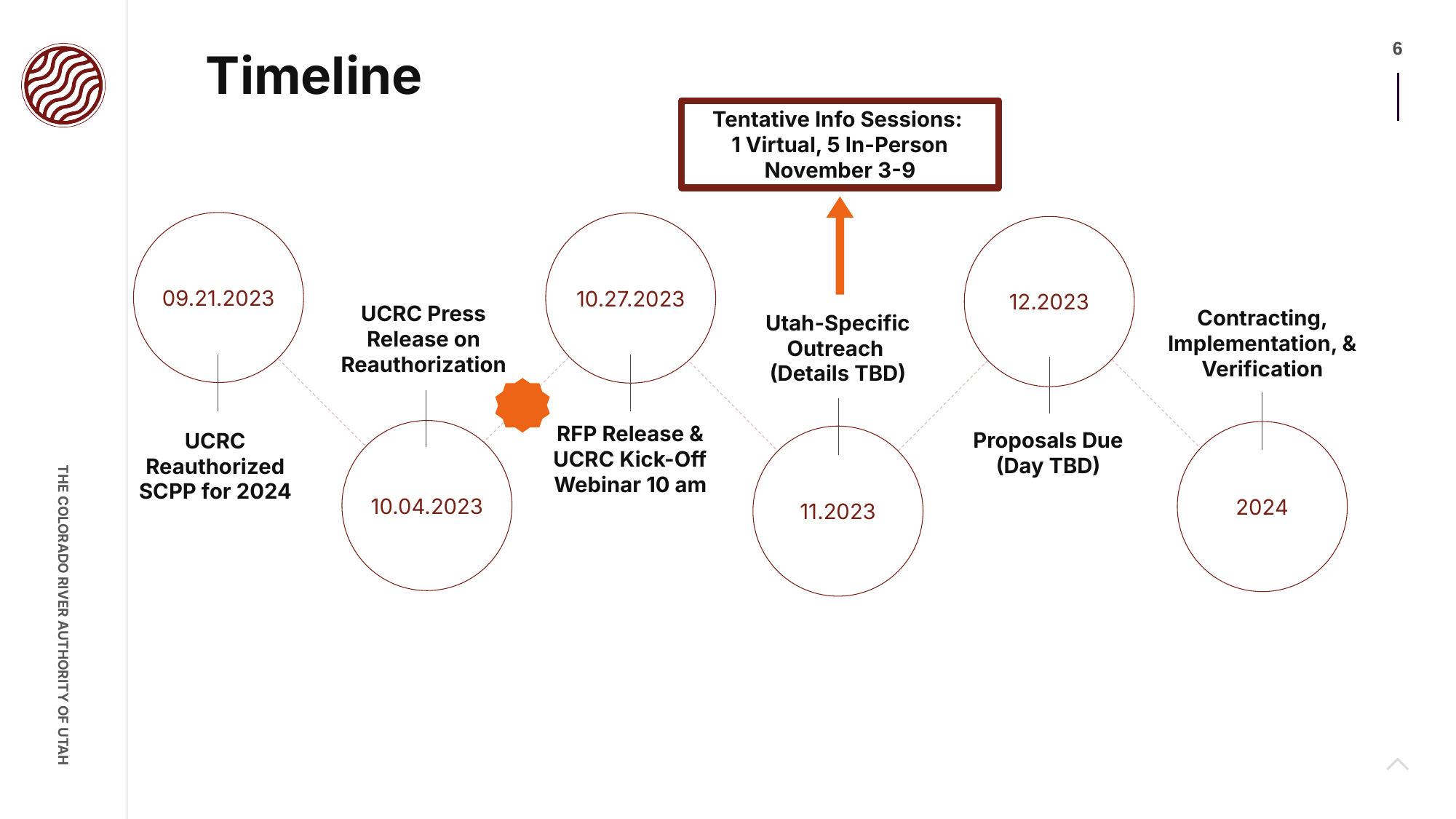

# Timeline
Tentative Info Sessions:
1 Virtual, 5 In-Person
November 3-9
09.21.2023
10.27.2023
12.2023

UCRC Press Release on Reauthorization
Contracting, Implementation, & Verification
Utah-Specific Outreach
(Details TBD)

RFP Release & UCRC Kick-Off Webinar 10 am
10.04.2023
Proposals Due
(Day TBD)
2024
UCRC Reauthorized SCPP for 2024
11.2023